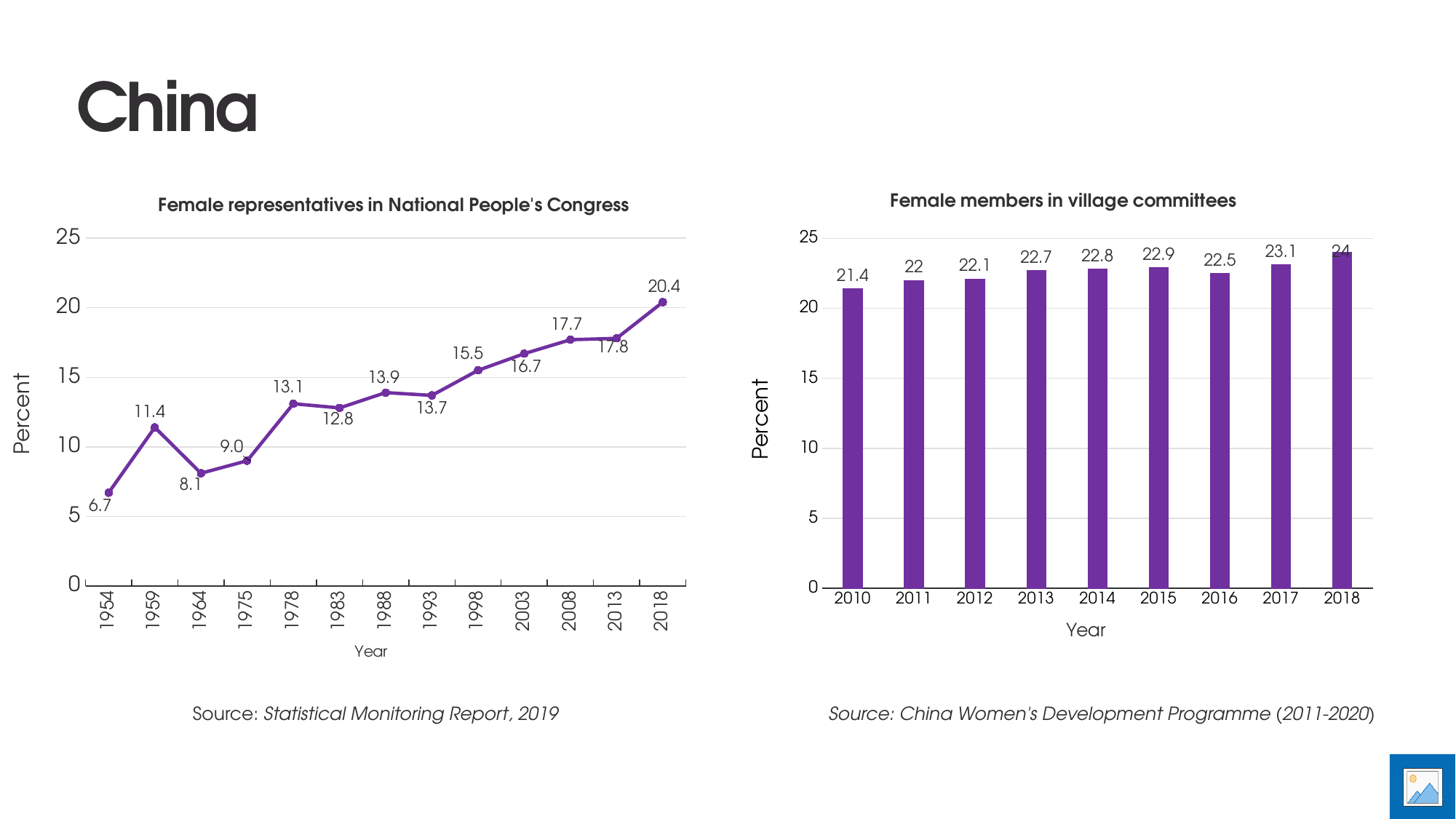

# China

### Chart: Female members in village committees

| Category |  |
|---|---|
| 2010 | 21.4 |
| 2011 | 22.0 |
| 2012 | 22.1 |
| 2013 | 22.7 |
| 2014 | 22.8 |
| 2015 | 22.9 |
| 2016 | 22.5 |
| 2017 | 23.1 |
| 2018 | 24.0 |

### Chart:  Female representatives in National People's Congress

| Category | %women |  |
|---|---|---|
| 1954 | 6.7 | None |
| 1959 | 11.4 | None |
| 1964 | 8.1 | None |
| 1975 | 9.0 | None |
| 1978 | 13.1 | None |
| 1983 | 12.8 | None |
| 1988 | 13.9 | None |
| 1993 | 13.7 | None |
| 1998 | 15.5 | None |
| 2003 | 16.7 | None |
| 2008 | 17.7 | None |
| 2013 | 17.8 | None |
| 2018 | 20.4 | None |
Source: Statistical Monitoring Report, 2019
Source: China Women's Development Programme (2011-2020)